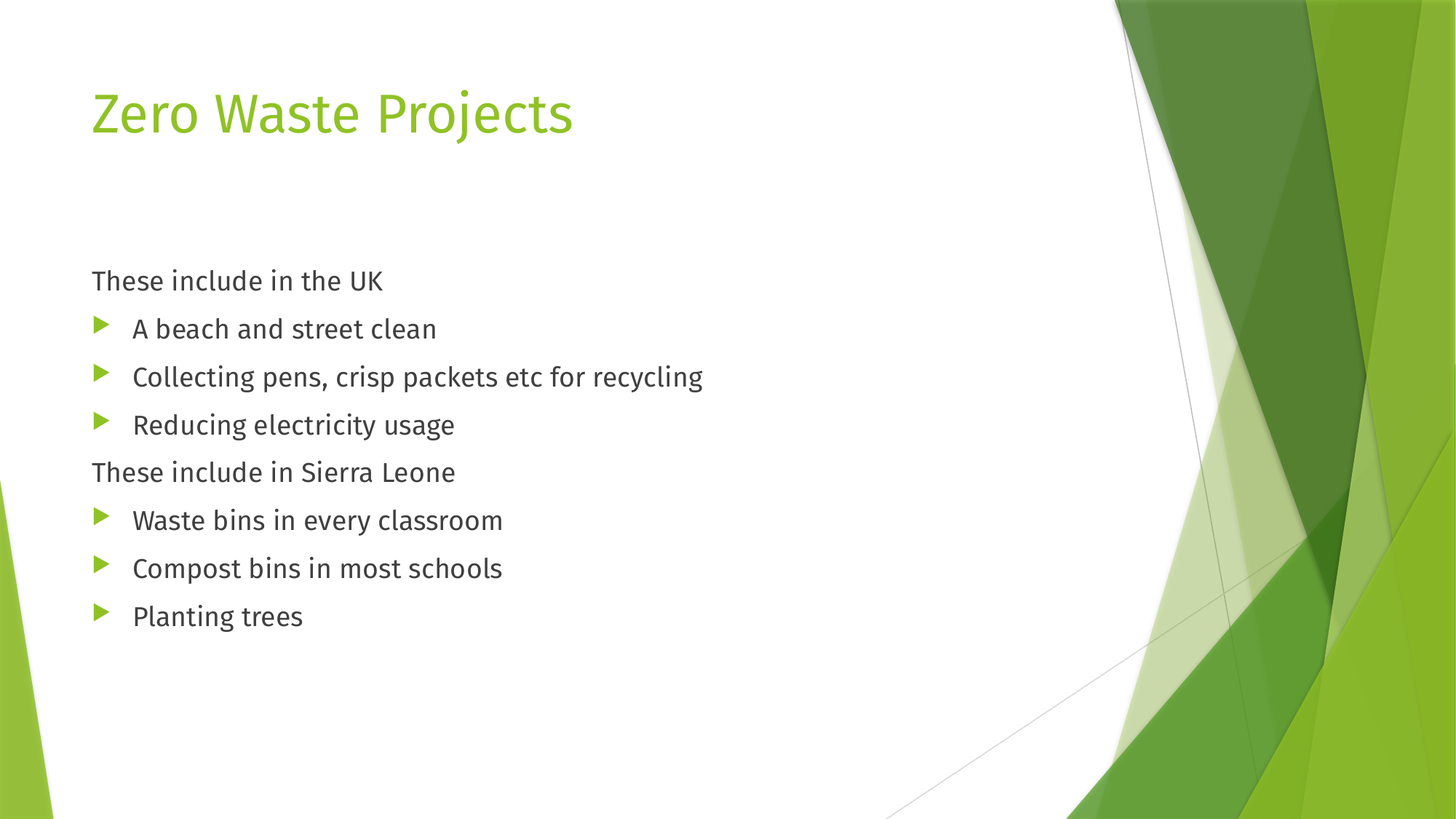

# Zero Waste Projects
These include in the UK
A beach and street clean
Collecting pens, crisp packets etc for recycling
Reducing electricity usage
These include in Sierra Leone
Waste bins in every classroom
Compost bins in most schools
Planting trees